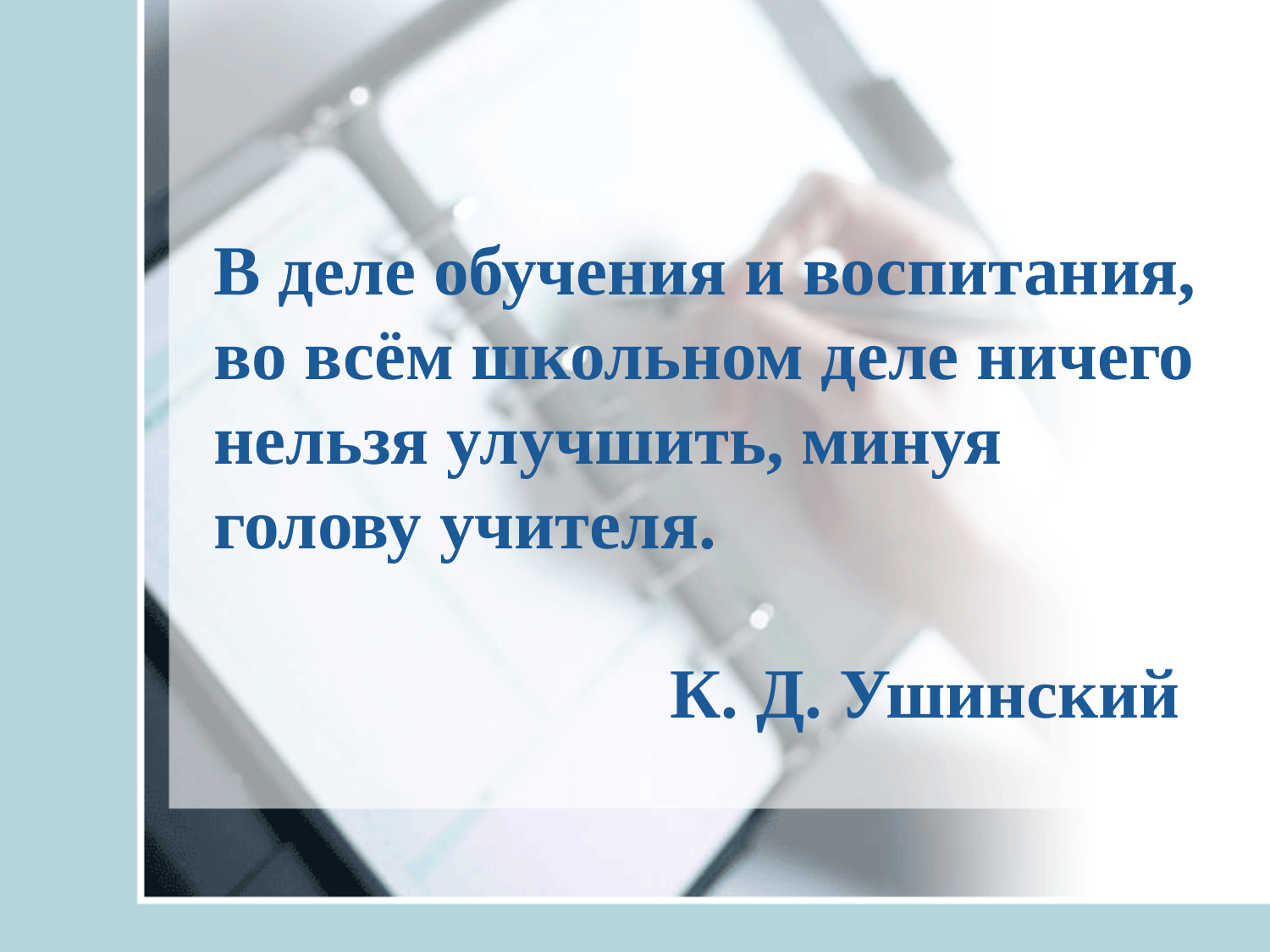

# В деле обучения и воспитания, во всём школьном деле ничего нельзя улучшить, минуя голову учителя. К. Д. Ушинский